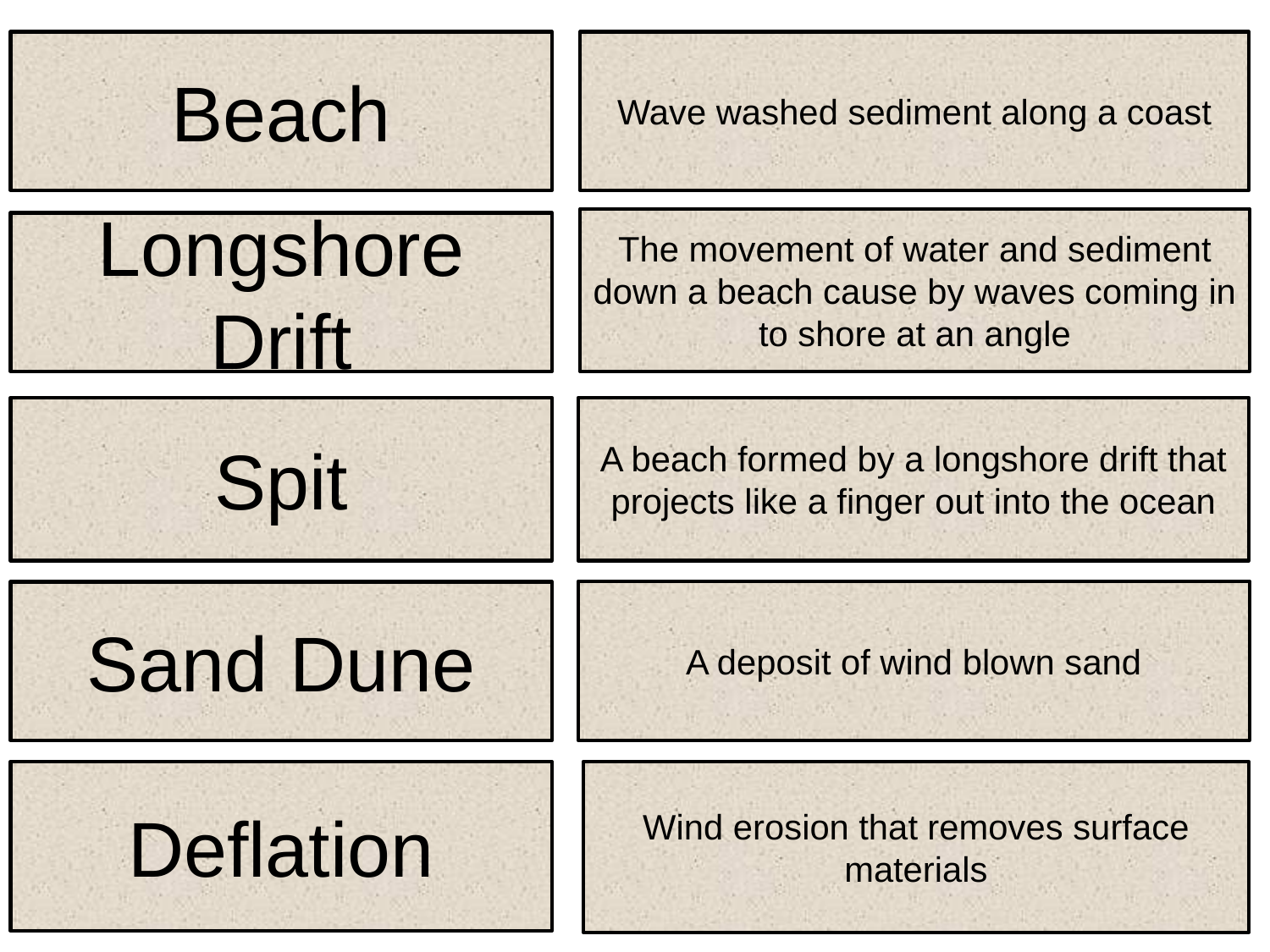

Beach
Wave washed sediment along a coast
The movement of water and sediment down a beach cause by waves coming in to shore at an angle
Longshore Drift
Spit
A beach formed by a longshore drift that projects like a finger out into the ocean
A deposit of wind blown sand
Sand Dune
Deflation
Wind erosion that removes surface materials